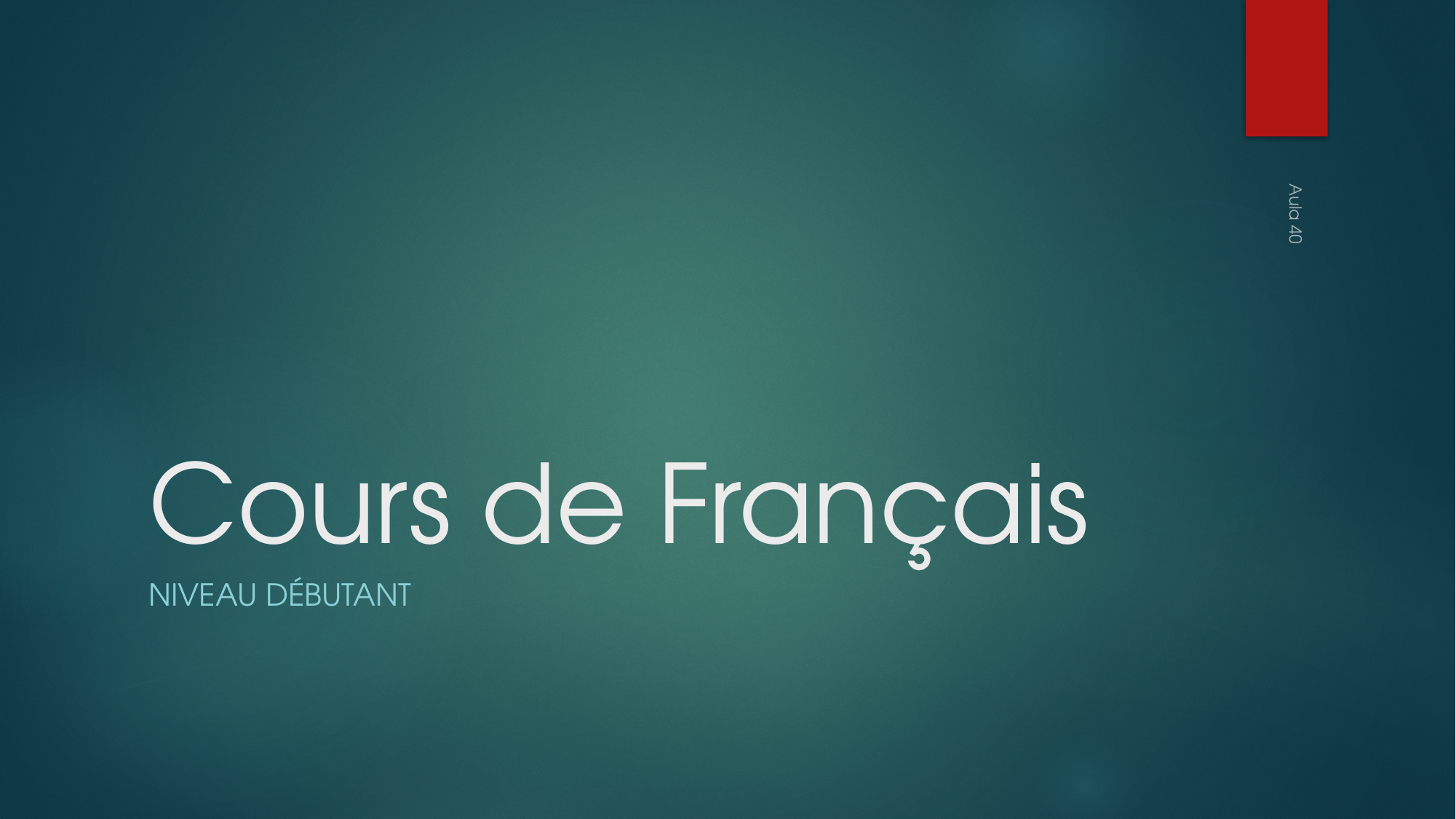

# Cours de Français
Aula 40
Niveau débutant